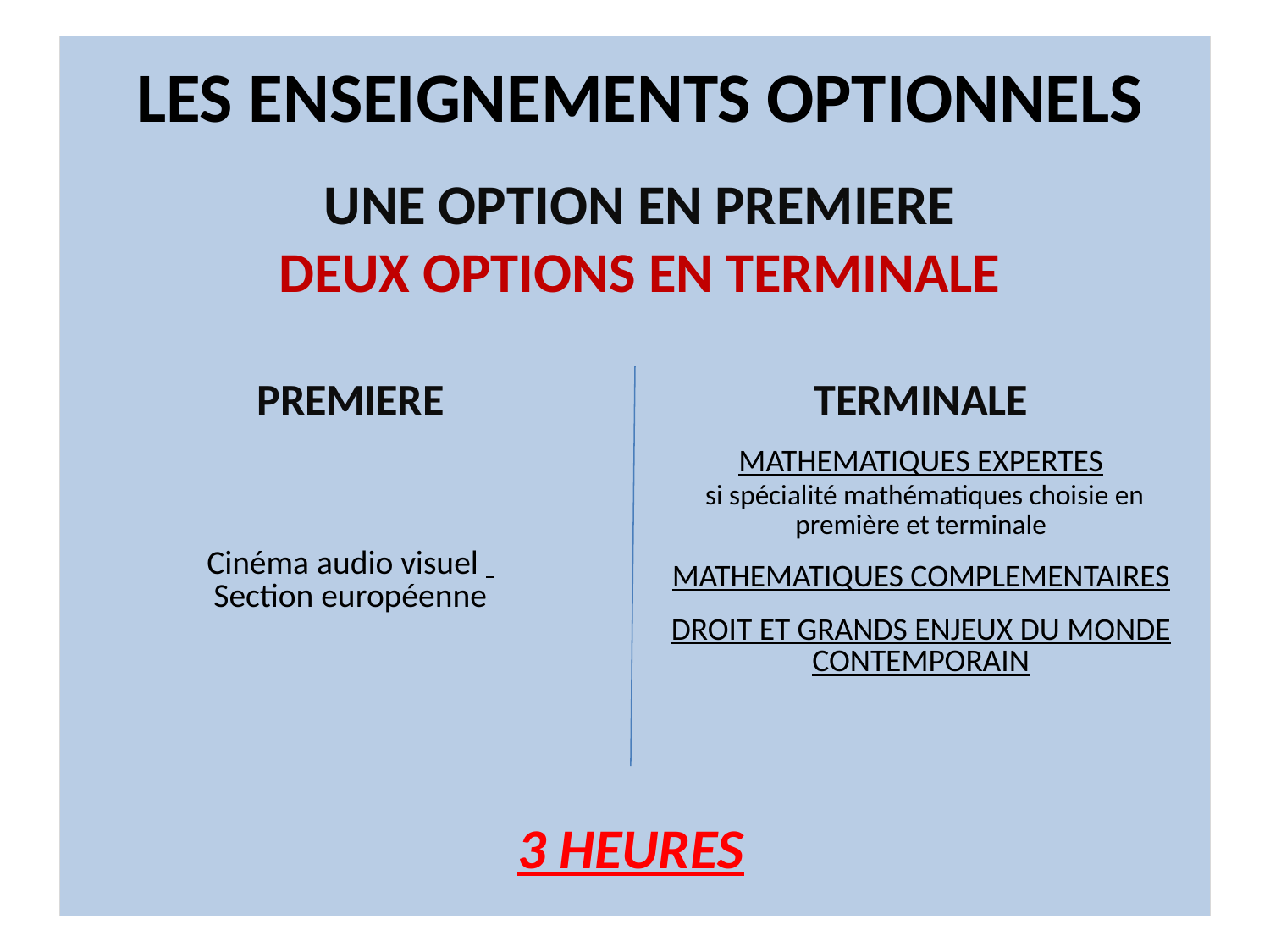

LES ENSEIGNEMENTS OPTIONNELS
UNE OPTION EN PREMIERE
DEUX OPTIONS EN TERMINALE
| PREMIERE | TERMINALE |
| --- | --- |
| Cinéma audio visuel Section européenne | MATHEMATIQUES EXPERTES si spécialité mathématiques choisie en première et terminale MATHEMATIQUES COMPLEMENTAIRES DROIT ET GRANDS ENJEUX DU MONDE CONTEMPORAIN |
3 HEURES